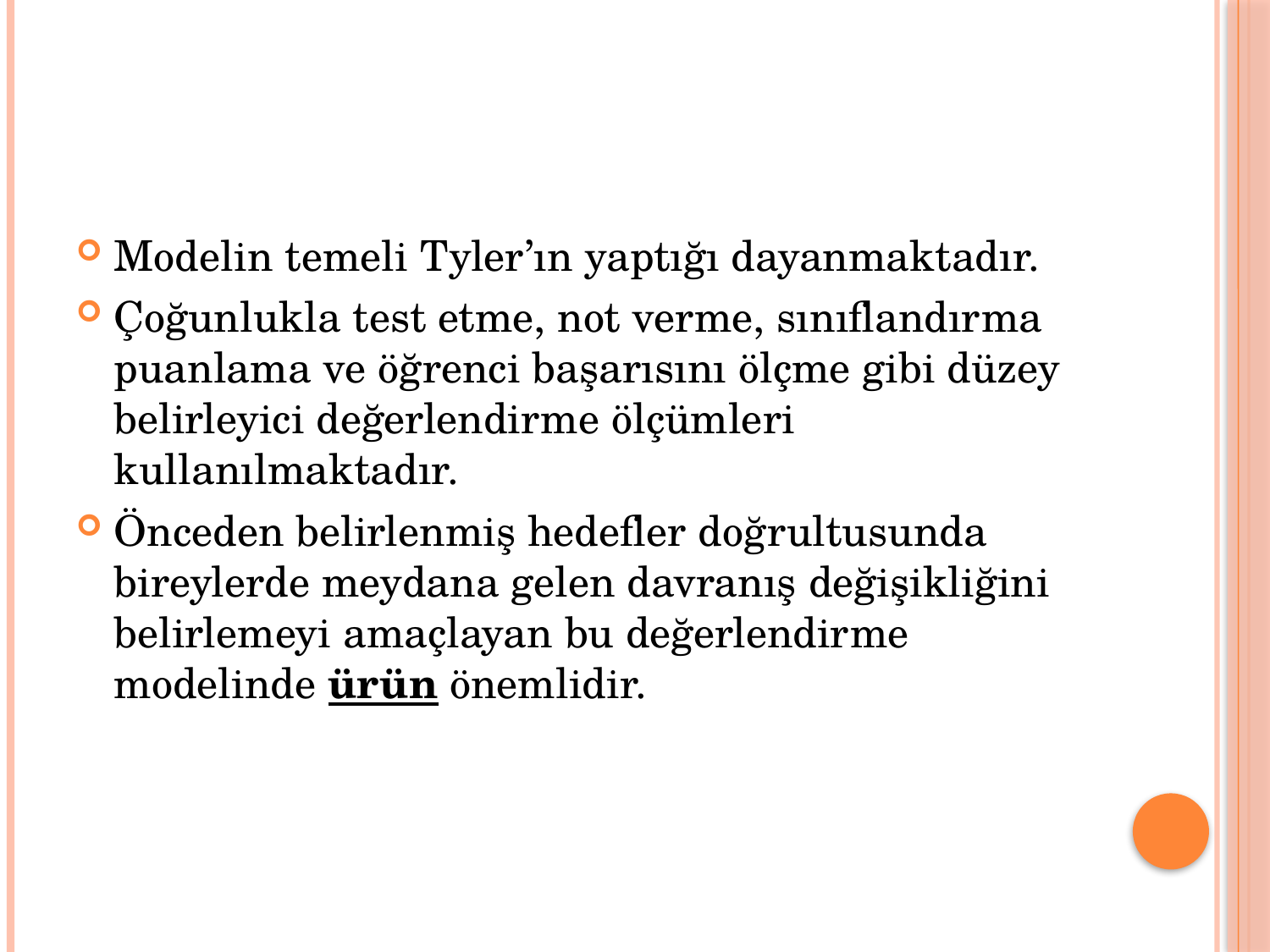

Modelin temeli Tyler’ın yaptığı dayanmaktadır.
Çoğunlukla test etme, not verme, sınıflandırma puanlama ve öğrenci başarısını ölçme gibi düzey belirleyici değerlendirme ölçümleri kullanılmaktadır.
Önceden belirlenmiş hedefler doğrultusunda bireylerde meydana gelen davranış değişikliğini belirlemeyi amaçlayan bu değerlendirme modelinde ürün önemlidir.